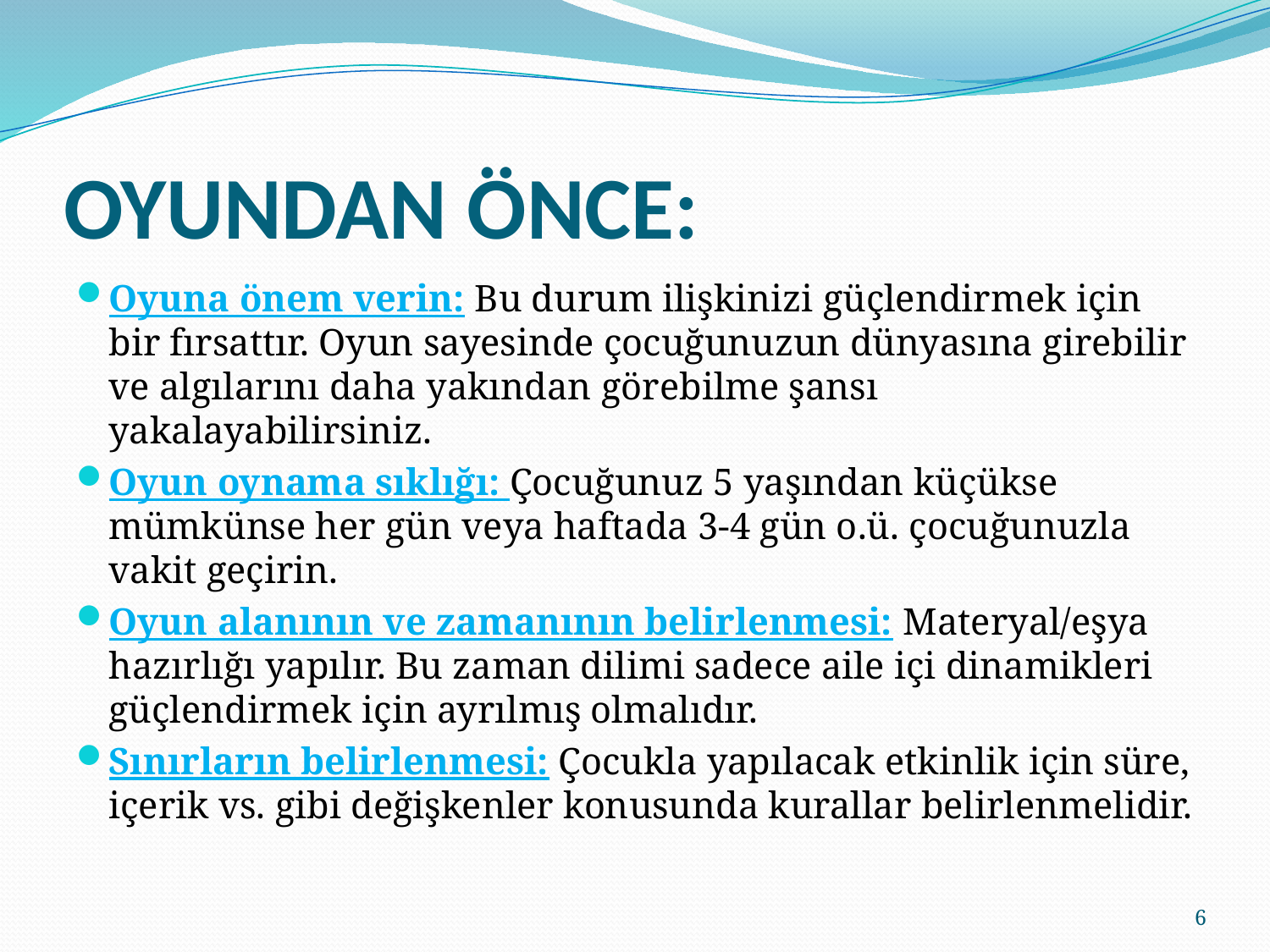

# OYUNDAN ÖNCE:
Oyuna önem verin: Bu durum ilişkinizi güçlendirmek için bir fırsattır. Oyun sayesinde çocuğunuzun dünyasına girebilir ve algılarını daha yakından görebilme şansı yakalayabilirsiniz.
Oyun oynama sıklığı: Çocuğunuz 5 yaşından küçükse mümkünse her gün veya haftada 3-4 gün o.ü. çocuğunuzla vakit geçirin.
Oyun alanının ve zamanının belirlenmesi: Materyal/eşya hazırlığı yapılır. Bu zaman dilimi sadece aile içi dinamikleri güçlendirmek için ayrılmış olmalıdır.
Sınırların belirlenmesi: Çocukla yapılacak etkinlik için süre, içerik vs. gibi değişkenler konusunda kurallar belirlenmelidir.
6